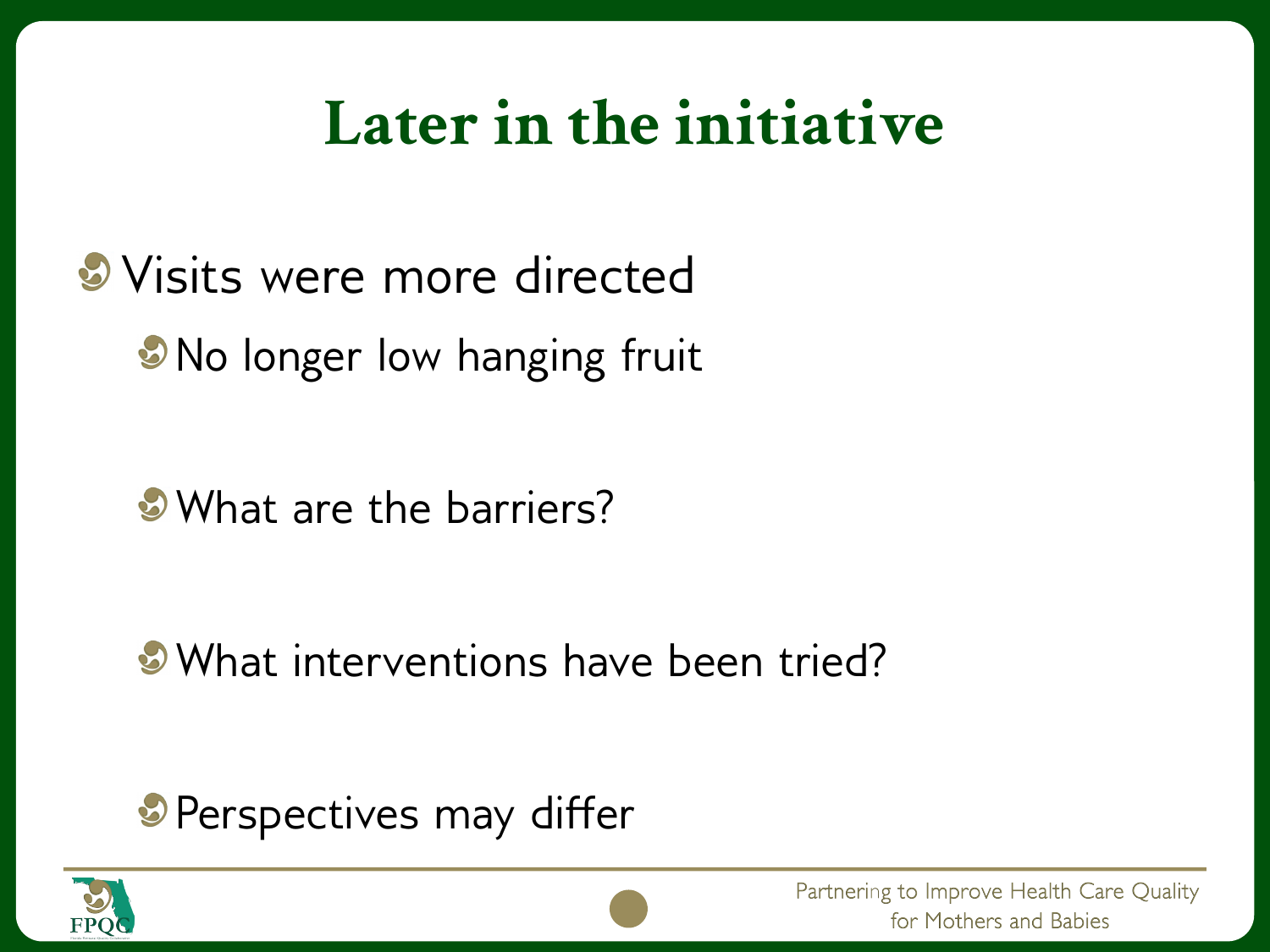

# Later in the initiative
Visits were more directed
No longer low hanging fruit

What are the barriers?

What interventions have been tried?

Perspectives may differ